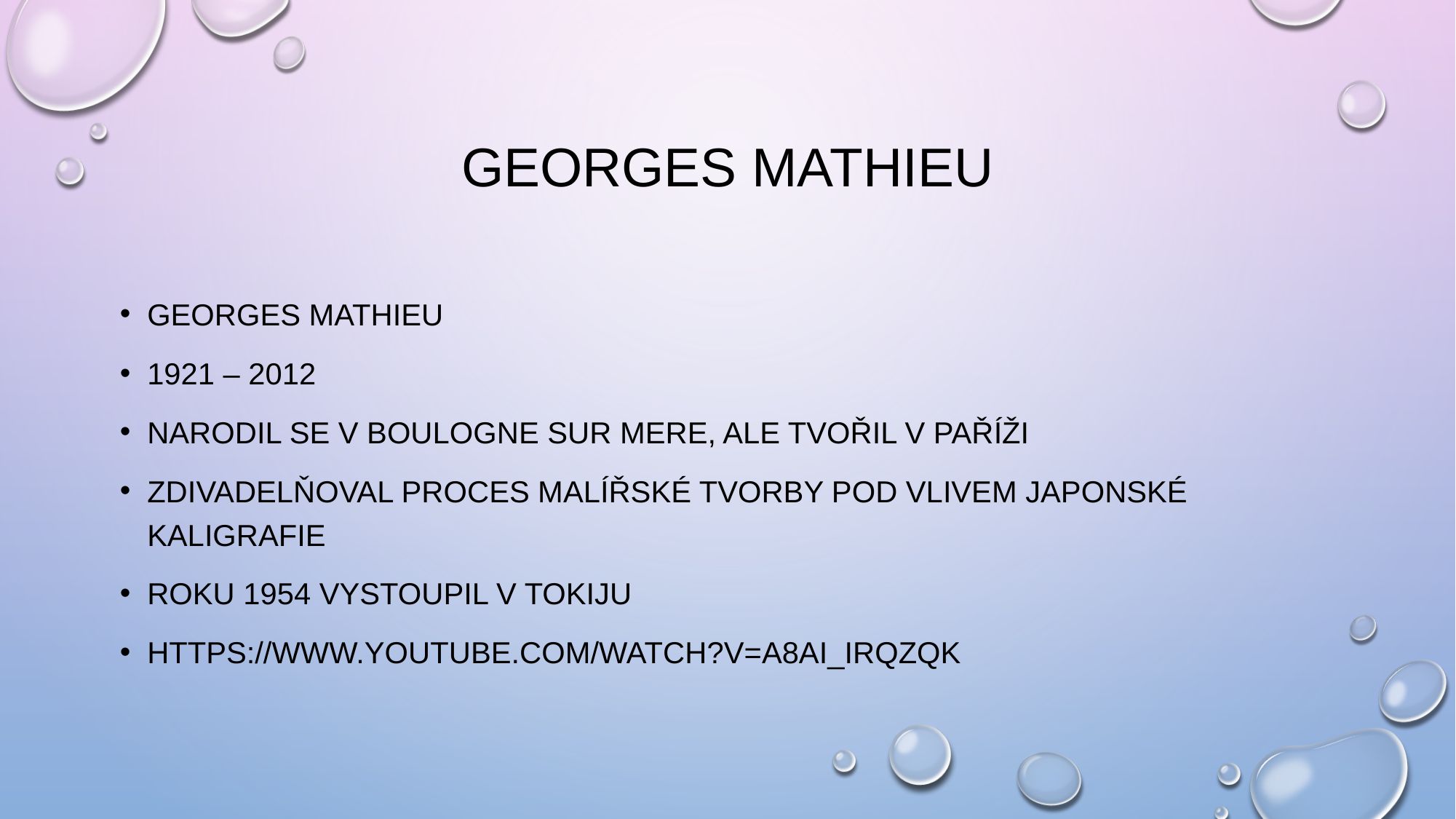

# Georges mathieu
Georges mathieu
1921 – 2012
Narodil se v boulogne sur mere, ale tvořil v paříži
Zdivadelňoval proces malířské tvorby pod vlivem japonské kaligrafie
Roku 1954 vystoupil v tokiju
https://www.youtube.com/watch?v=a8Ai_iRqzQk